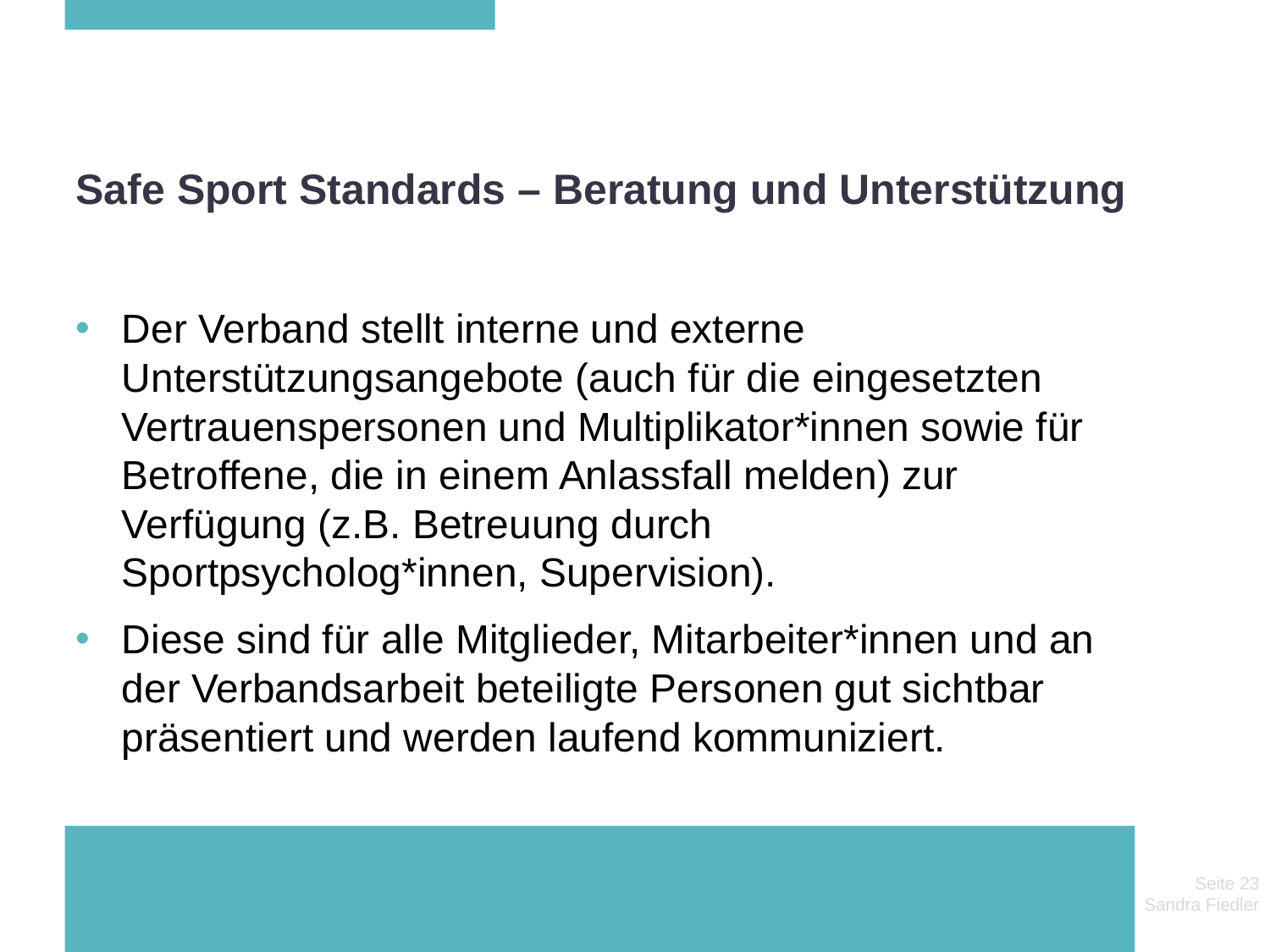

# Safe Sport Standards – Beratung und Unterstützung
Der Verband stellt interne und externe Unterstützungsangebote (auch für die eingesetzten Vertrauenspersonen und Multiplikator*innen sowie für Betroffene, die in einem Anlassfall melden) zur Verfügung (z.B. Betreuung durch Sportpsycholog*innen, Supervision).
Diese sind für alle Mitglieder, Mitarbeiter*innen und an der Verbandsarbeit beteiligte Personen gut sichtbar präsentiert und werden laufend kommuniziert.